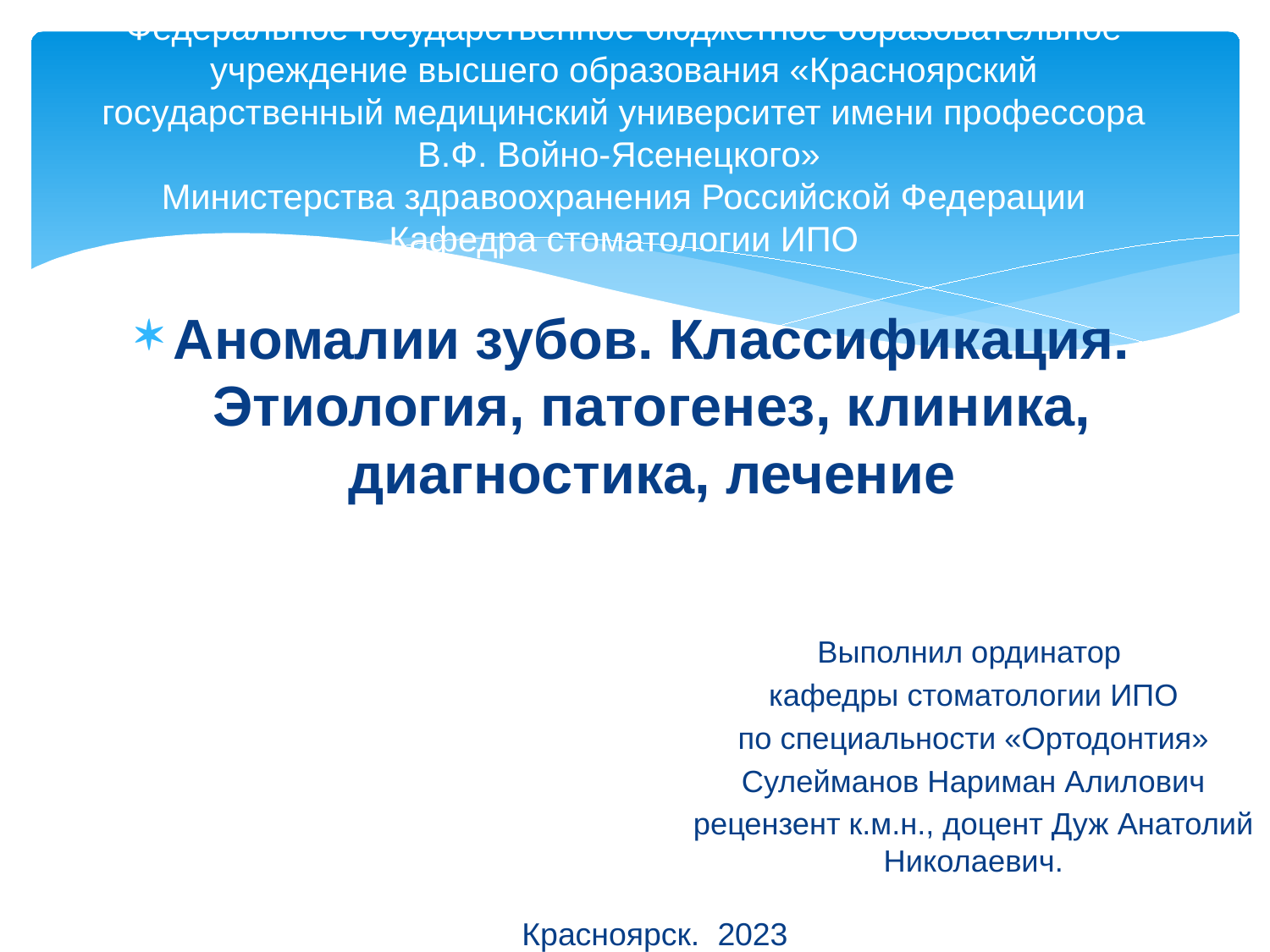

# Федеральное государственное бюджетное образовательное учреждение высшего образования «Красноярский государственный медицинский университет имени профессора В.Ф. Войно-Ясенецкого» Министерства здравоохранения Российской Федерации Кафедра стоматологии ИПО
Аномалии зубов. Классификация. Этиология, патогенез, клиника, диагностика, лечение

Выполнил ординатор
кафедры стоматологии ИПО
по специальности «Ортодонтия»
Сулейманов Нариман Алилович
рецензент к.м.н., доцент Дуж Анатолий Николаевич.

Красноярск.  2023